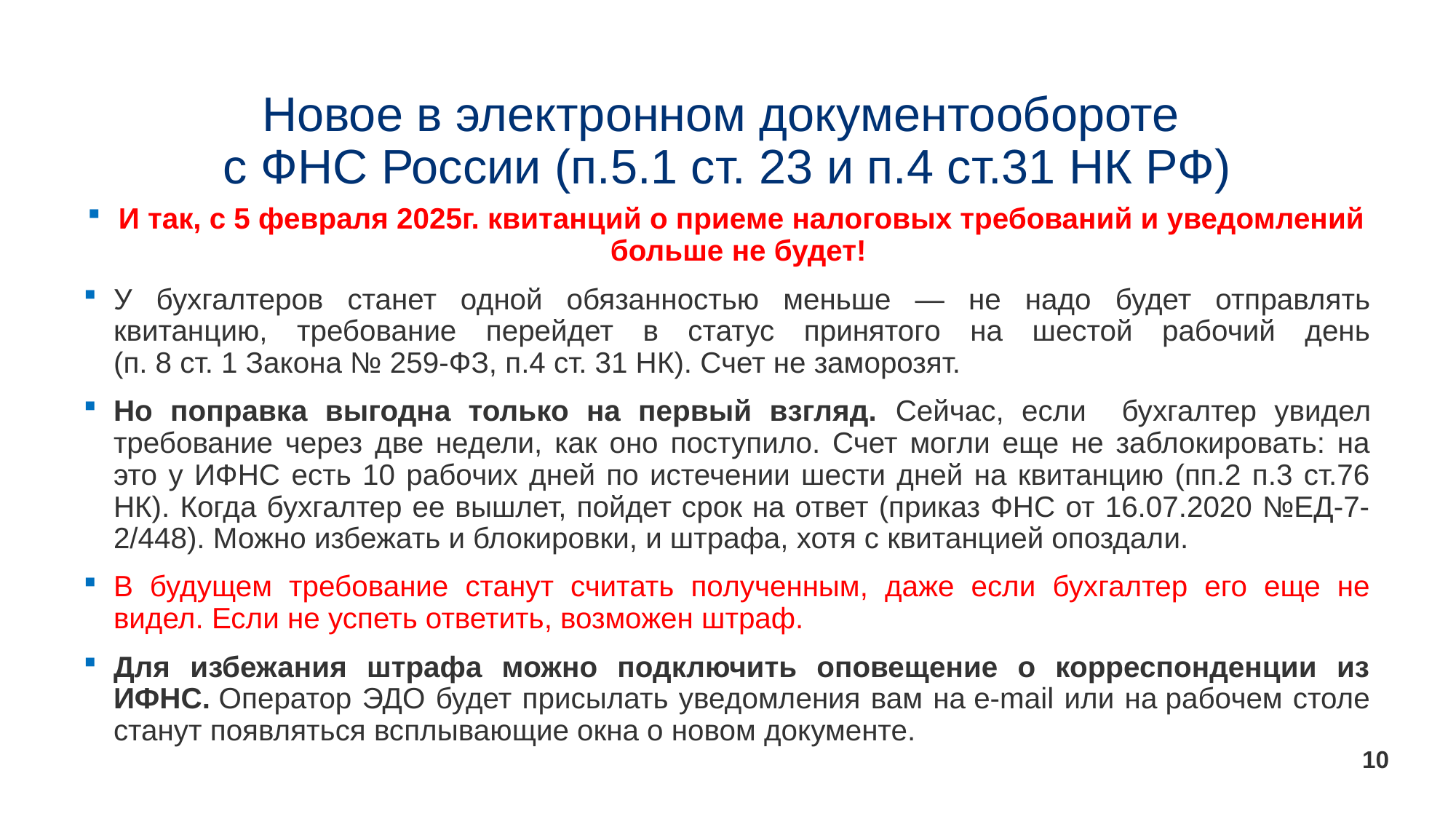

# Новое в электронном документообороте с ФНС России (п.5.1 ст. 23 и п.4 ст.31 НК РФ)
И так, с 5 февраля 2025г. квитанций о приеме налоговых требований и уведомлений больше не будет!
У бухгалтеров станет одной обязанностью меньше — не надо будет отправлять квитанцию, требование перейдет в статус принятого на шестой рабочий день (п. 8 ст. 1 Закона № 259-ФЗ, п.4 ст. 31 НК). Счет не заморозят.
Но поправка выгодна только на первый взгляд. Сейчас, если  бухгалтер увидел требование через две недели, как оно поступило. Счет могли еще не заблокировать: на это у ИФНС есть 10 рабочих дней по истечении шести дней на квитанцию (пп.2 п.3 ст.76 НК). Когда бухгалтер ее вышлет, пойдет срок на ответ (приказ ФНС от 16.07.2020 №ЕД-7-2/448). Можно избежать и блокировки, и штрафа, хотя с квитанцией опоздали.
В будущем требование станут считать полученным, даже если бухгалтер его еще не видел. Если не успеть ответить, возможен штраф.
Для избежания штрафа можно подключить оповещение о корреспонденции из ИФНС. Оператор ЭДО будет присылать уведомления вам на e-mail или на рабочем столе станут появляться всплывающие окна о новом документе.